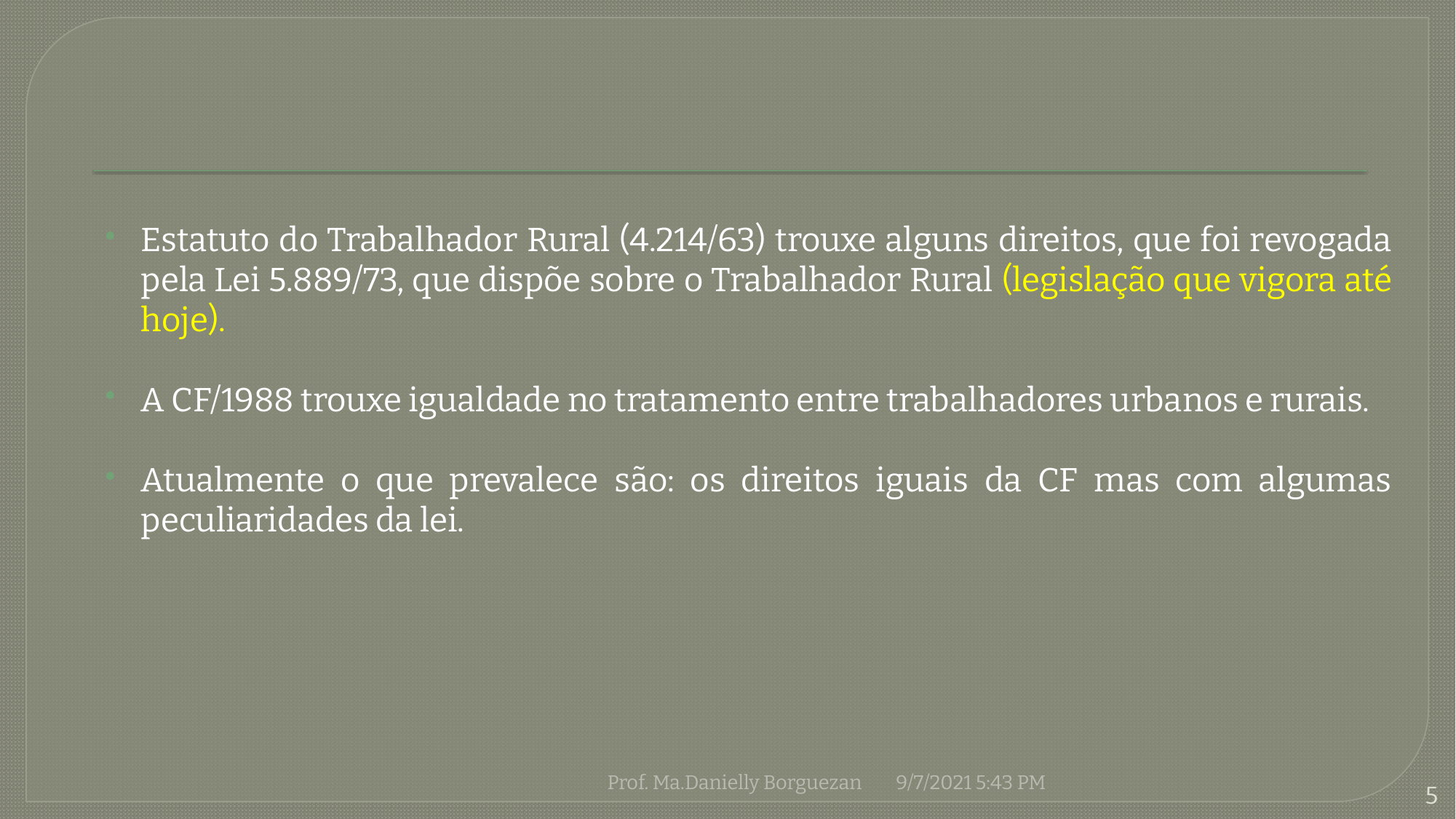

Estatuto do Trabalhador Rural (4.214/63) trouxe alguns direitos, que foi revogada pela Lei 5.889/73, que dispõe sobre o Trabalhador Rural (legislação que vigora até hoje).

A CF/1988 trouxe igualdade no tratamento entre trabalhadores urbanos e rurais.

Atualmente o que prevalece são: os direitos iguais da CF mas com algumas peculiaridades da lei.

Prof. Ma.Danielly Borguezan
9/7/2021 5:43 PM
5